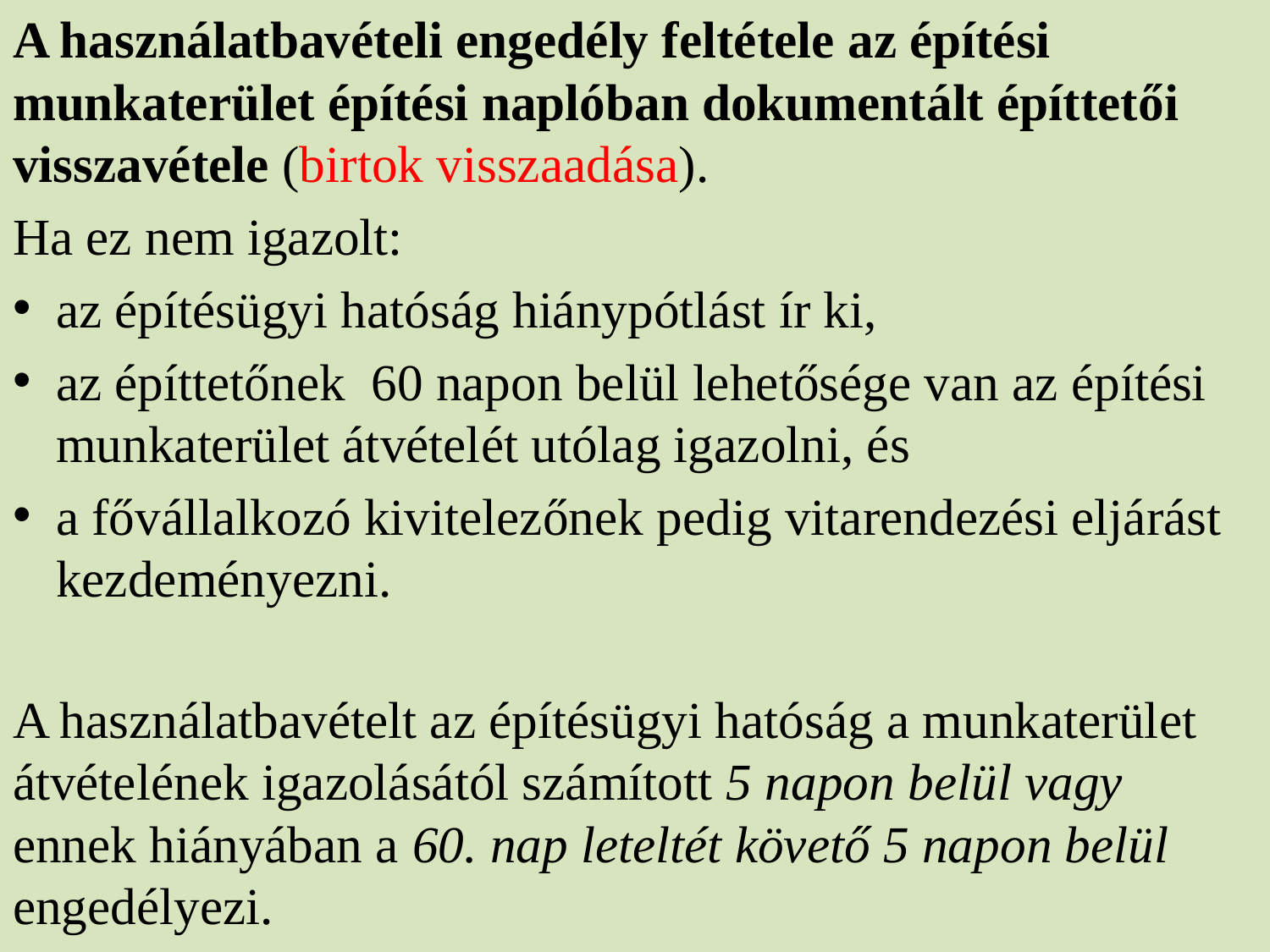

A használatbavételi engedély feltétele az építési munkaterület építési naplóban dokumentált építtetői visszavétele (birtok visszaadása).
Ha ez nem igazolt:
az építésügyi hatóság hiánypótlást ír ki,
az építtetőnek  60 napon belül lehetősége van az építési munkaterület átvételét utólag igazolni, és
a fővállalkozó kivitelezőnek pedig vitarendezési eljárást kezdeményezni.

A használatbavételt az építésügyi hatóság a munkaterület átvételének igazolásától számított 5 napon belül vagy ennek hiányában a 60. nap leteltét követő 5 napon belül engedélyezi.